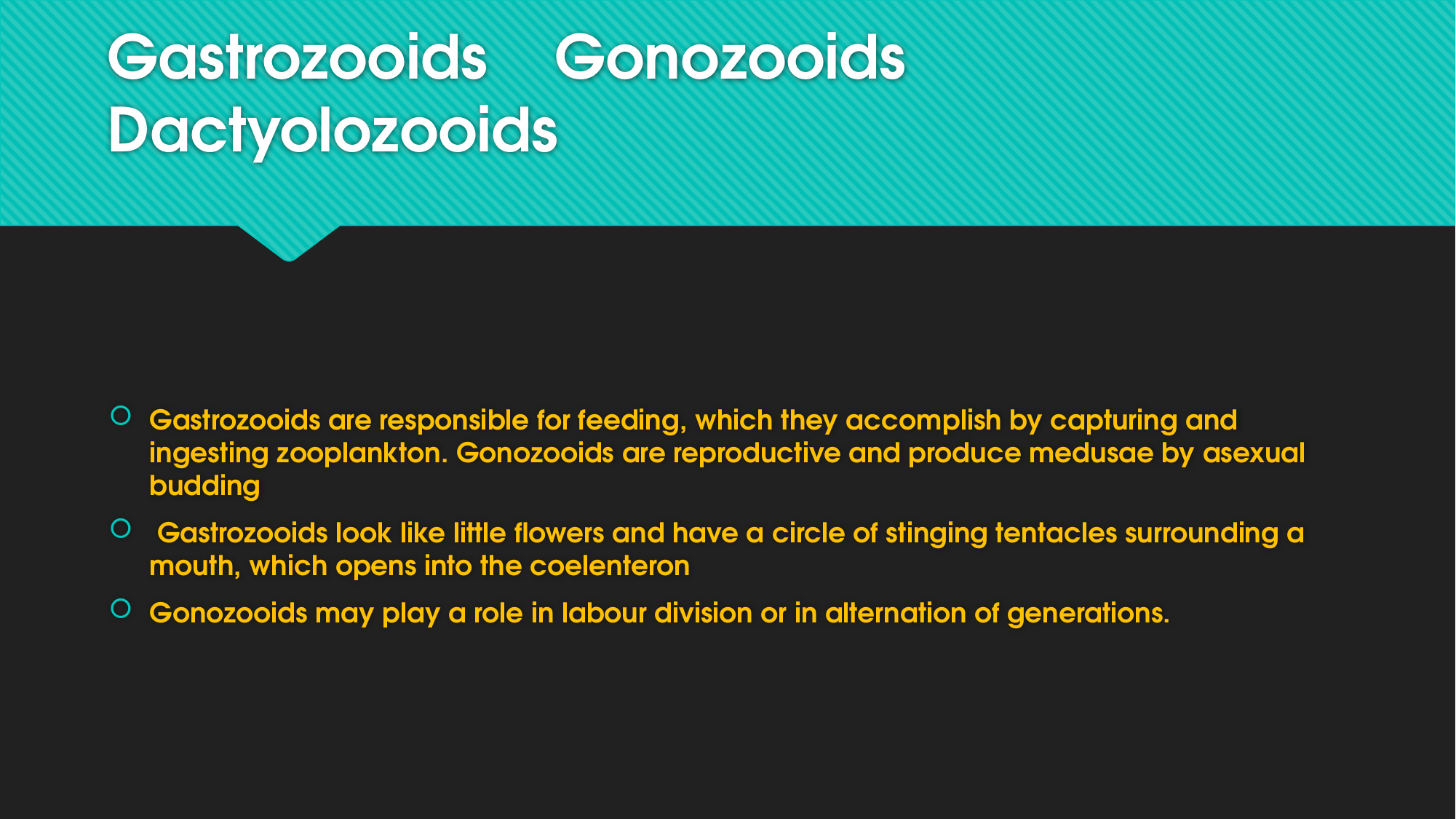

# Gastrozooids    Gonozooids Dactyolozooids
Gastrozooids are responsible for feeding, which they accomplish by capturing and ingesting zooplankton. Gonozooids are reproductive and produce medusae by asexual budding
 Gastrozooids look like little flowers and have a circle of stinging tentacles surrounding a mouth, which opens into the coelenteron
Gonozooids may play a role in labour division or in alternation of generations.